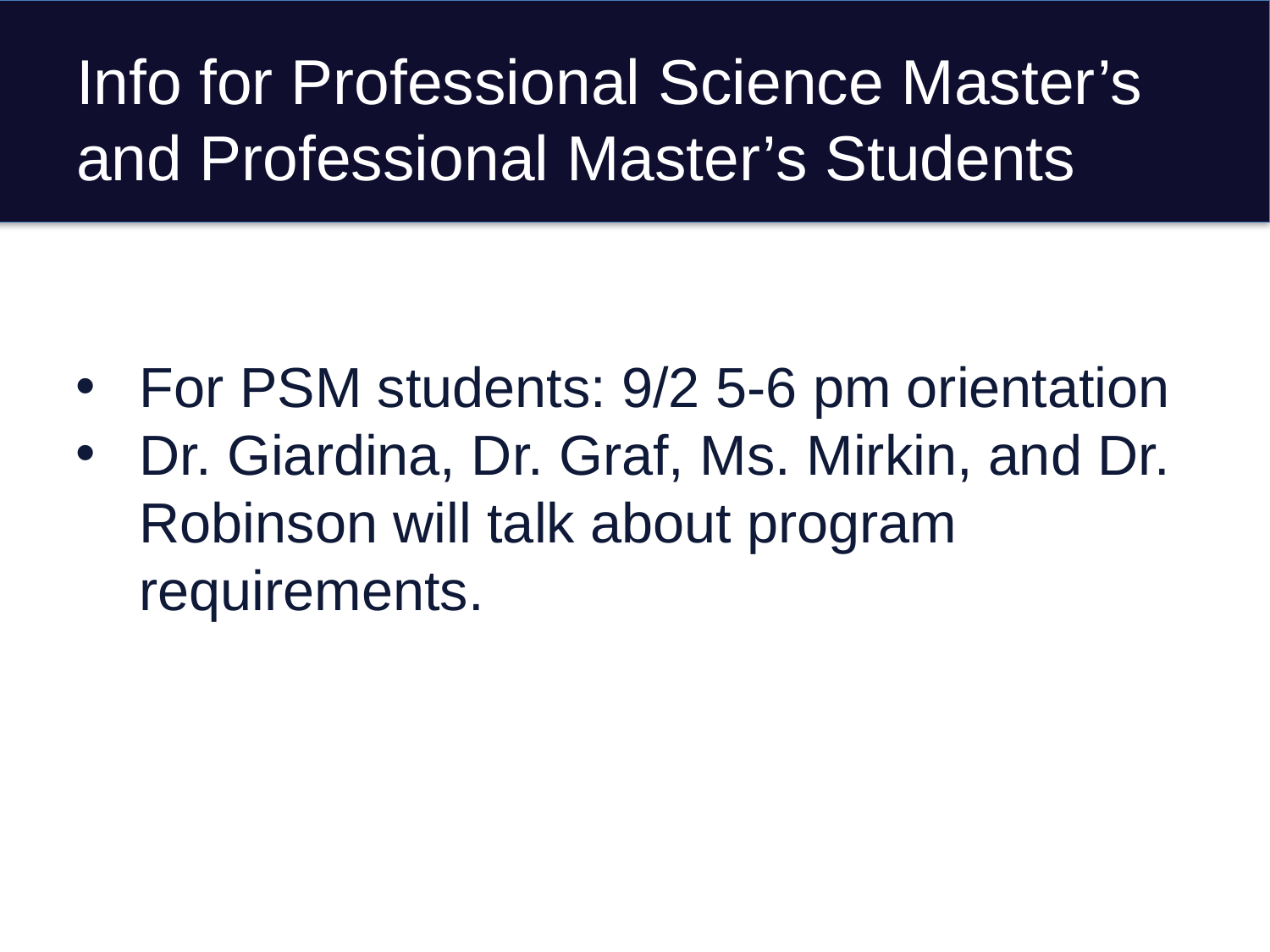

# Info for Professional Science Master’s and Professional Master’s Students
For PSM students: 9/2 5-6 pm orientation
Dr. Giardina, Dr. Graf, Ms. Mirkin, and Dr. Robinson will talk about program requirements.